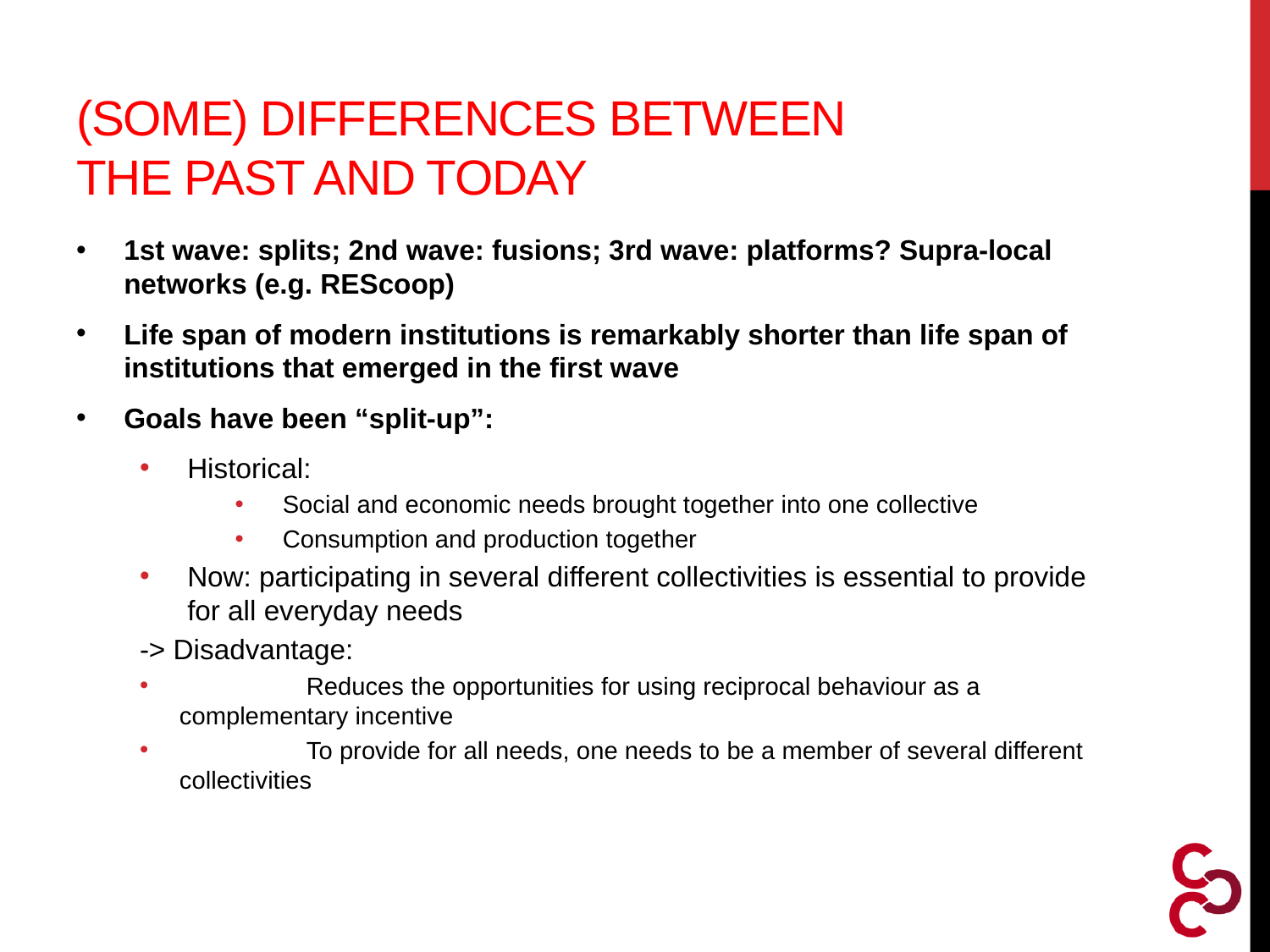

# (some) Differences between the past and today
1st wave: splits; 2nd wave: fusions; 3rd wave: platforms? Supra-local networks (e.g. REScoop)
Life span of modern institutions is remarkably shorter than life span of institutions that emerged in the first wave
Goals have been “split-up”:
Historical:
Social and economic needs brought together into one collective
Consumption and production together
Now: participating in several different collectivities is essential to provide for all everyday needs
-> Disadvantage:
	Reduces the opportunities for using reciprocal behaviour as a complementary incentive
	To provide for all needs, one needs to be a member of several different collectivities